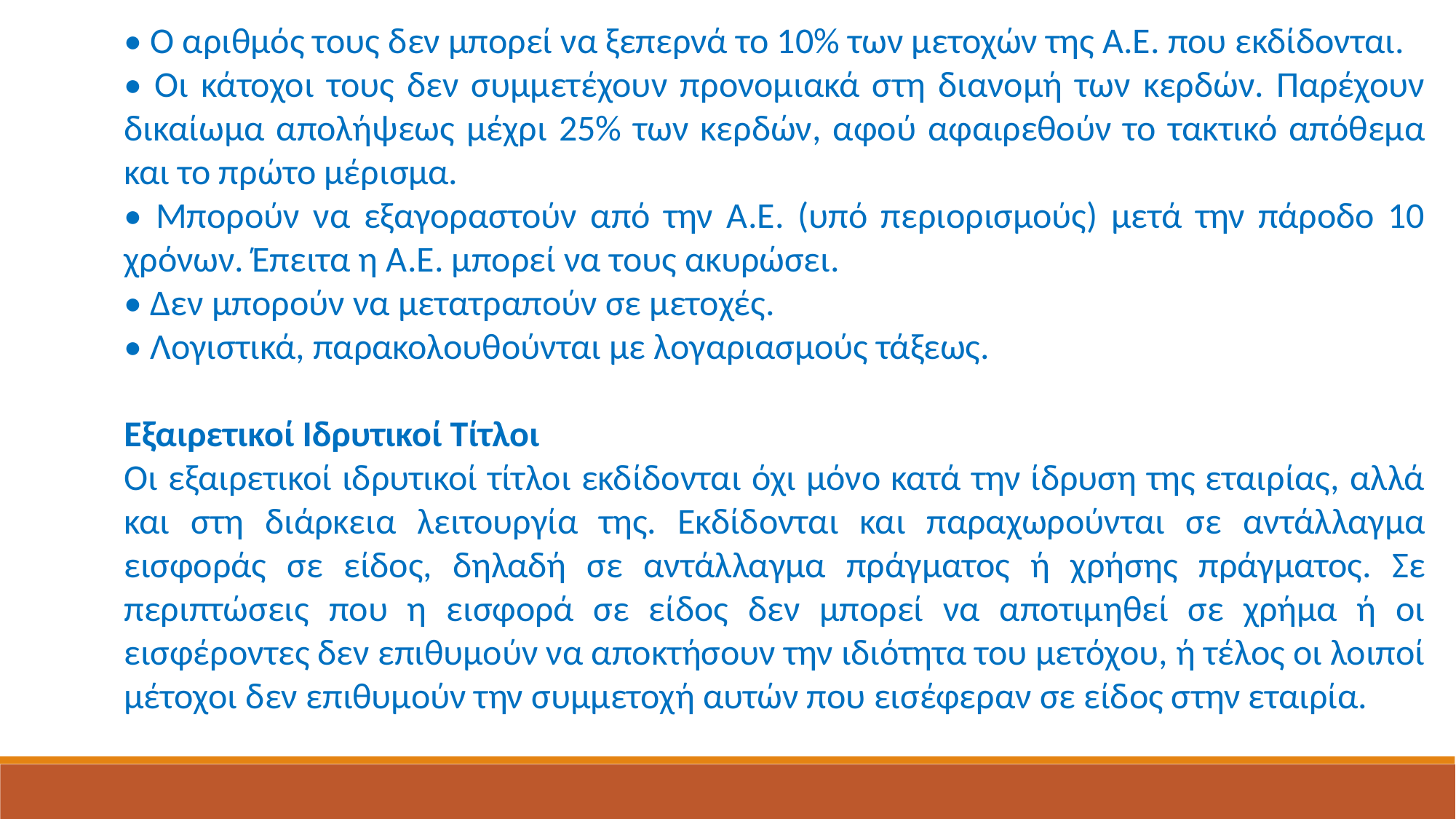

• Ο αριθμός τους δεν μπορεί να ξεπερνά το 10% των μετοχών της Α.Ε. που εκδίδονται.
• Οι κάτοχοι τους δεν συμμετέχουν προνομιακά στη διανομή των κερδών. Παρέχουν δικαίωμα απολήψεως μέχρι 25% των κερδών, αφού αφαιρεθούν το τακτικό απόθεμα και το πρώτο μέρισμα.
• Μπορούν να εξαγοραστούν από την Α.Ε. (υπό περιορισμούς) μετά την πάροδο 10 χρόνων. Έπειτα η Α.Ε. μπορεί να τους ακυρώσει.
• Δεν μπορούν να μετατραπούν σε μετοχές.
• Λογιστικά, παρακολουθούνται με λογαριασμούς τάξεως.

Εξαιρετικοί Ιδρυτικοί Τίτλοι
Οι εξαιρετικοί ιδρυτικοί τίτλοι εκδίδονται όχι μόνο κατά την ίδρυση της εταιρίας, αλλά και στη διάρκεια λειτουργία της. Εκδίδονται και παραχωρούνται σε αντάλλαγμα εισφοράς σε είδος, δηλαδή σε αντάλλαγμα πράγματος ή χρήσης πράγματος. Σε περιπτώσεις που η εισφορά σε είδος δεν μπορεί να αποτιμηθεί σε χρήμα ή οι εισφέροντες δεν επιθυμούν να αποκτήσουν την ιδιότητα του μετόχου, ή τέλος οι λοιποί μέτοχοι δεν επιθυμούν την συμμετοχή αυτών που εισέφεραν σε είδος στην εταιρία.